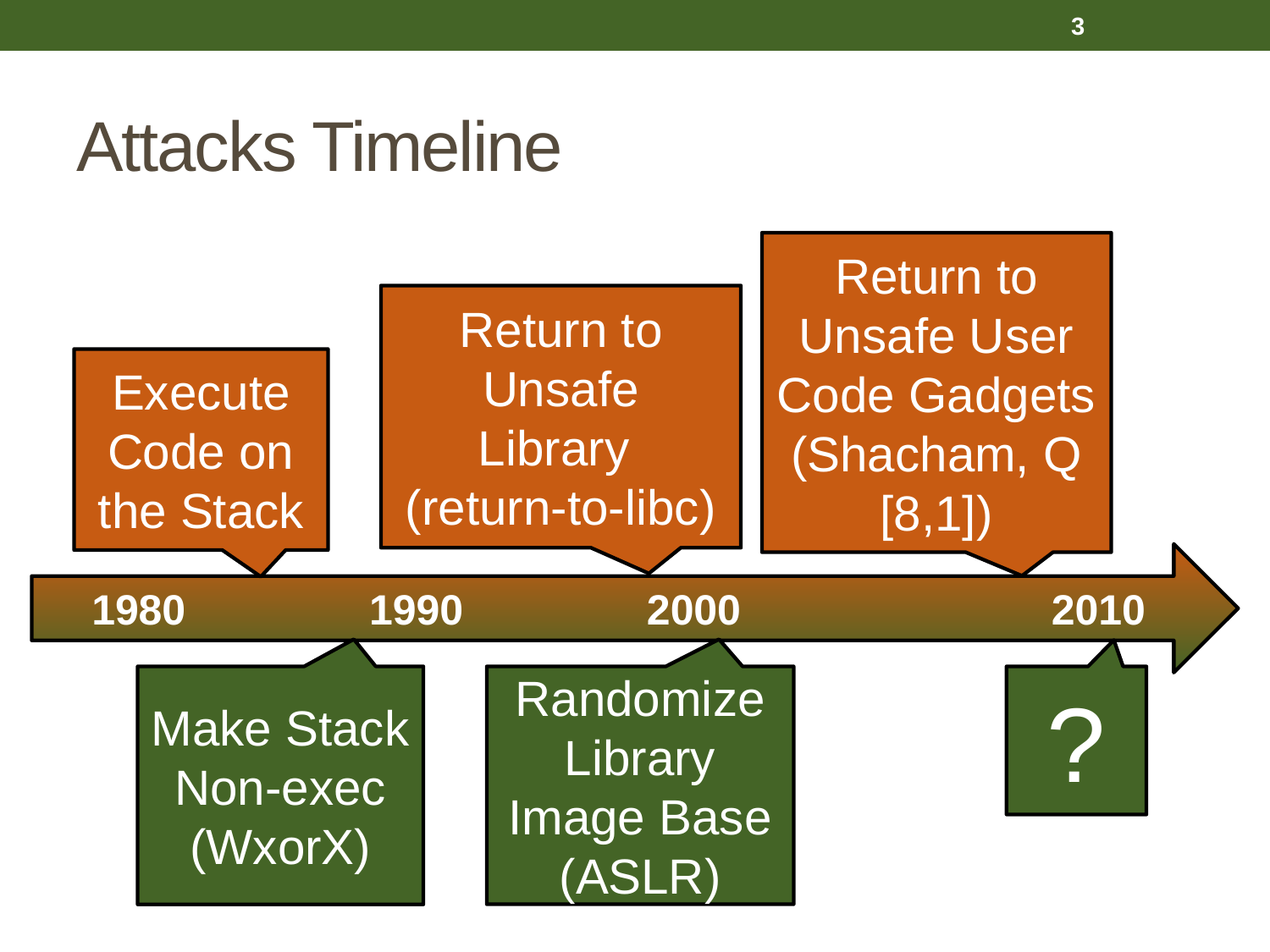

3
# Attacks Timeline
Return to Unsafe User
Code Gadgets
(Shacham, Q [8,1])
Return to Unsafe
Library
(return-to-libc)
Execute
Code on
the Stack
1980		  1990		    2000		      2010
Make Stack Non-exec
(WxorX)
Randomize Library Image Base
(ASLR)
?